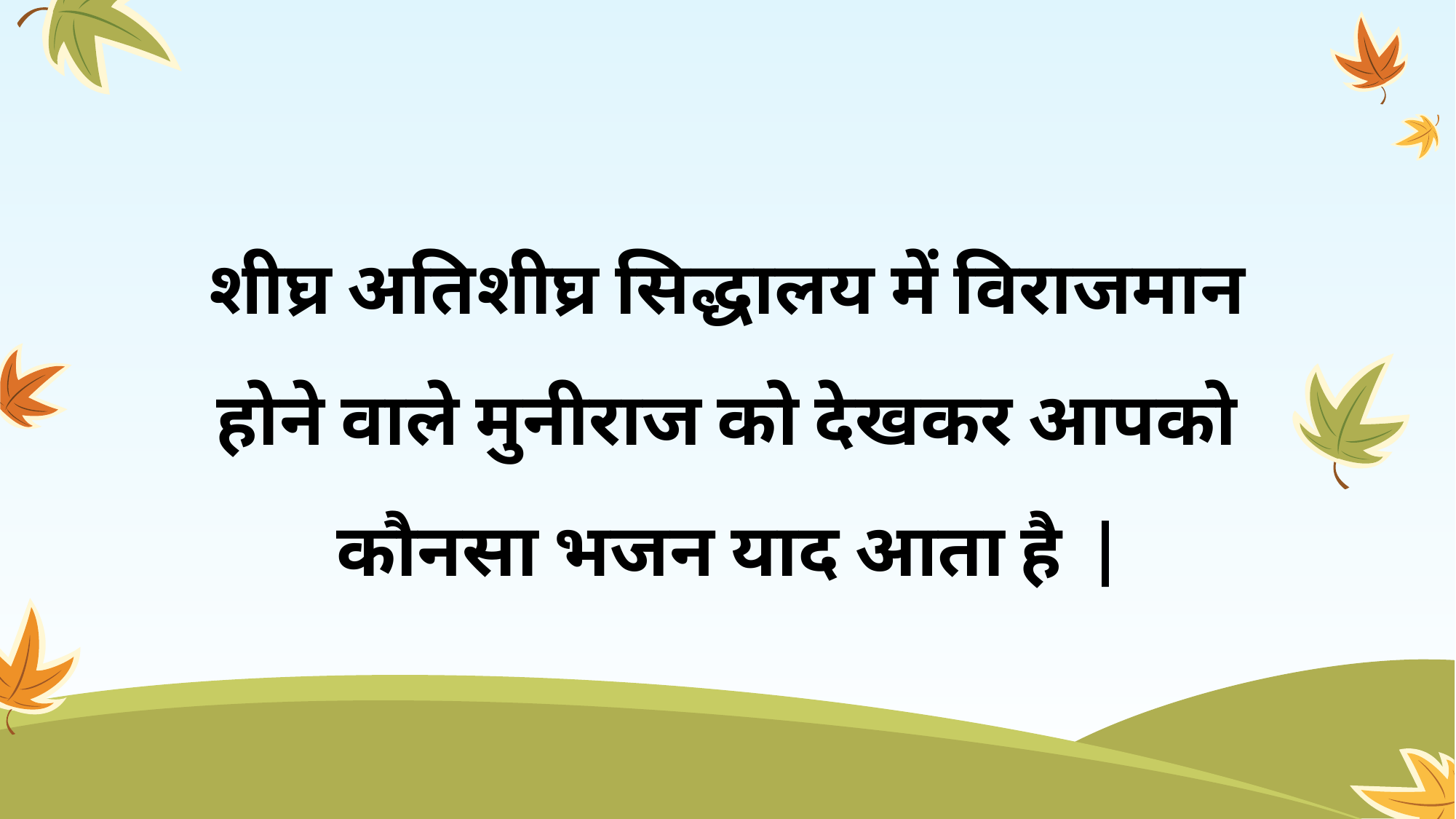

# शीघ्र अतिशीघ्र सिद्धालय में विराजमान होने वाले मुनीराज को देखकर आपको कौनसा भजन याद आता है  |